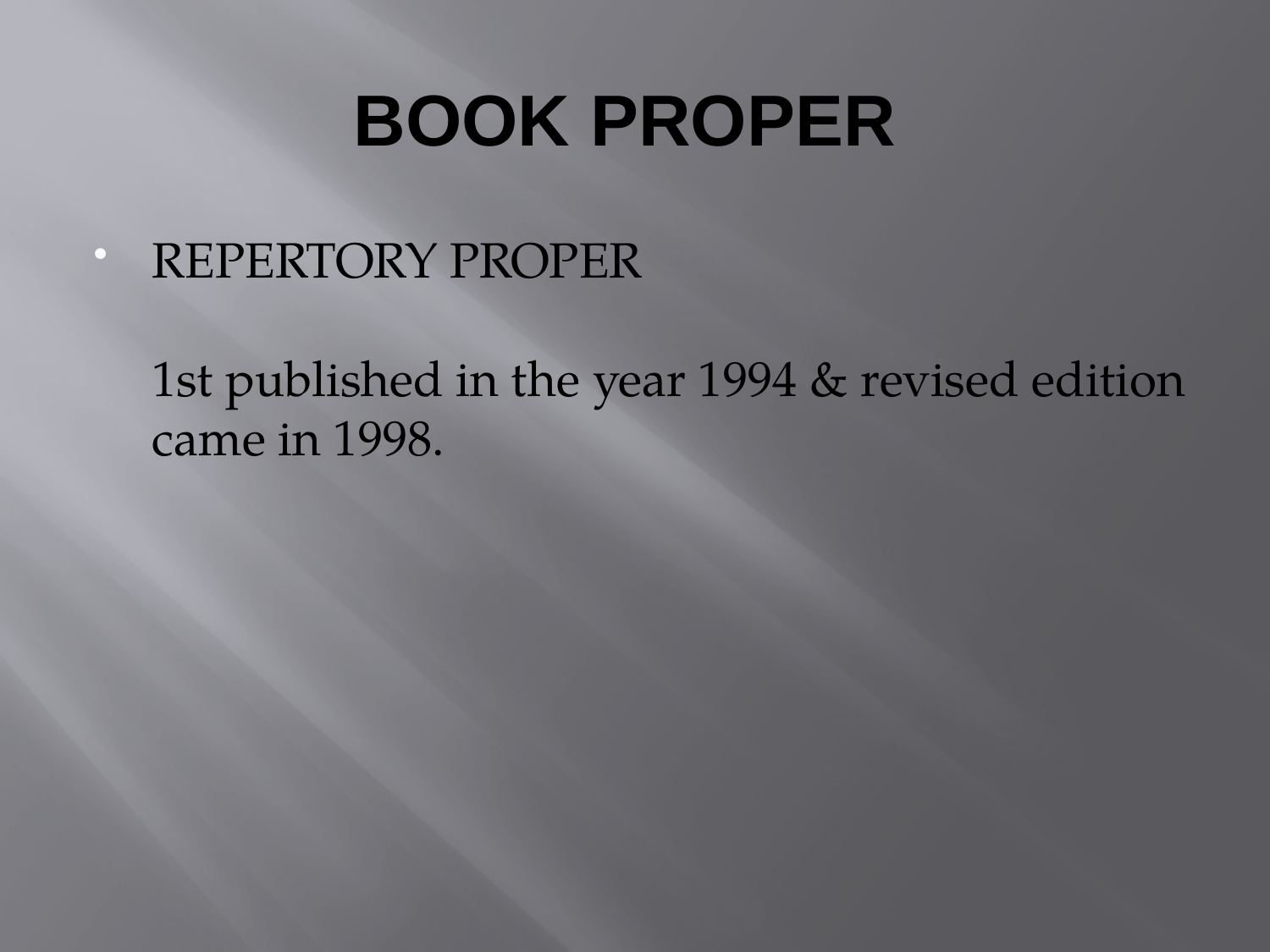

# BOOK PROPER
REPERTORY PROPER 
1st published in the year 1994 & revised edition came in 1998.